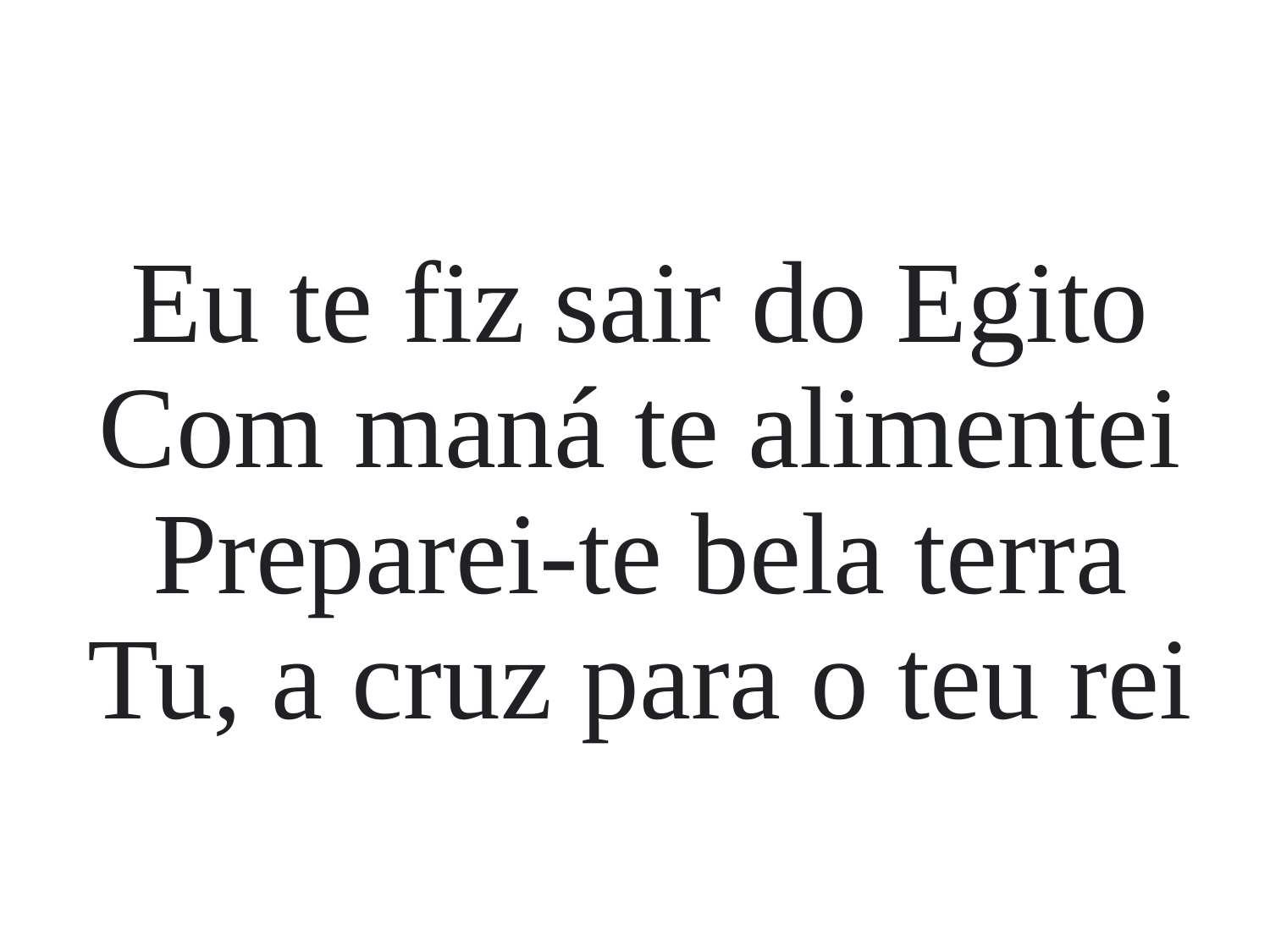

Eu te fiz sair do Egito
Com maná te alimentei
Preparei-te bela terra
Tu, a cruz para o teu rei